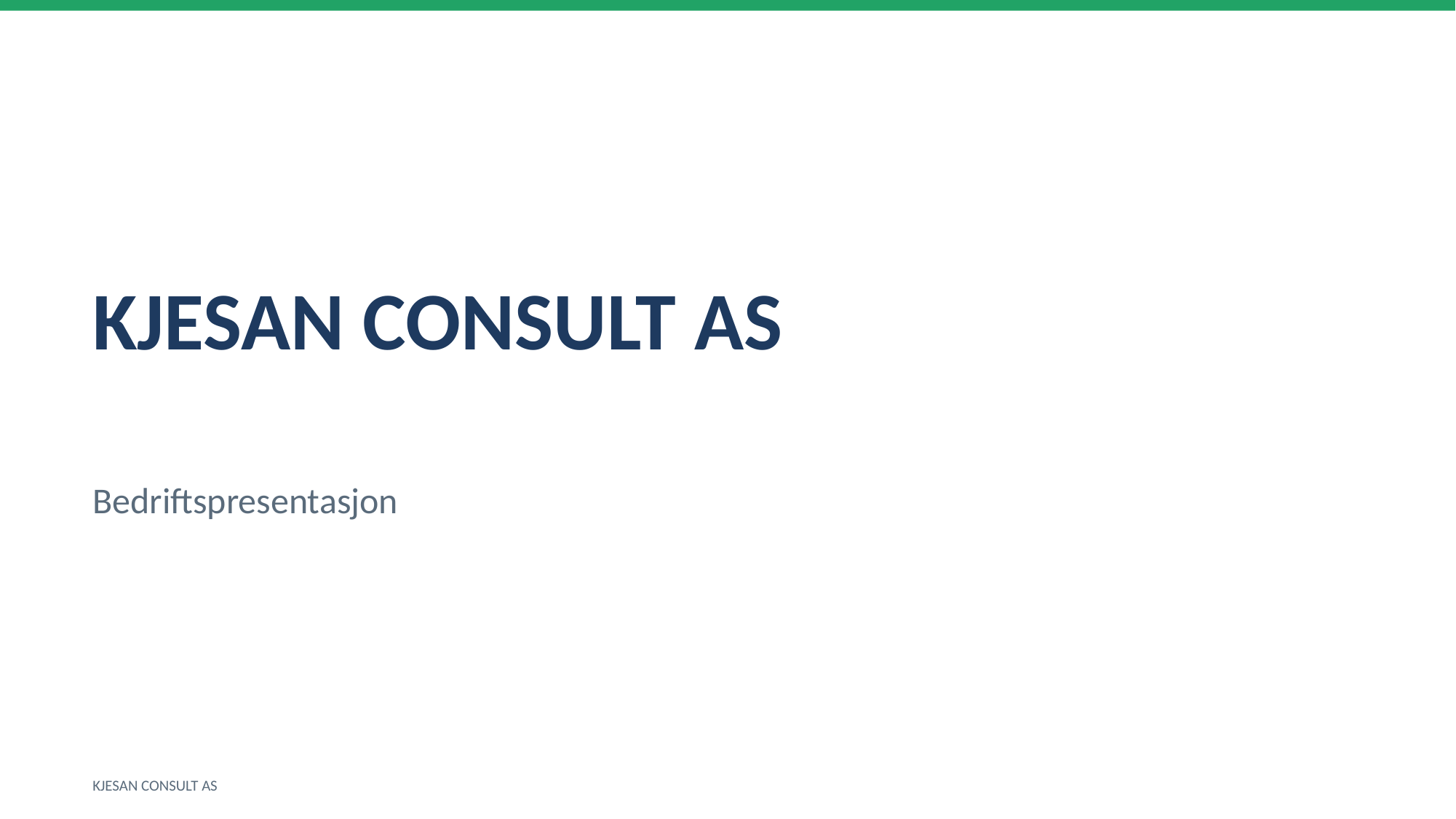

KJESAN CONSULT AS
Bedriftspresentasjon
KJESAN CONSULT AS